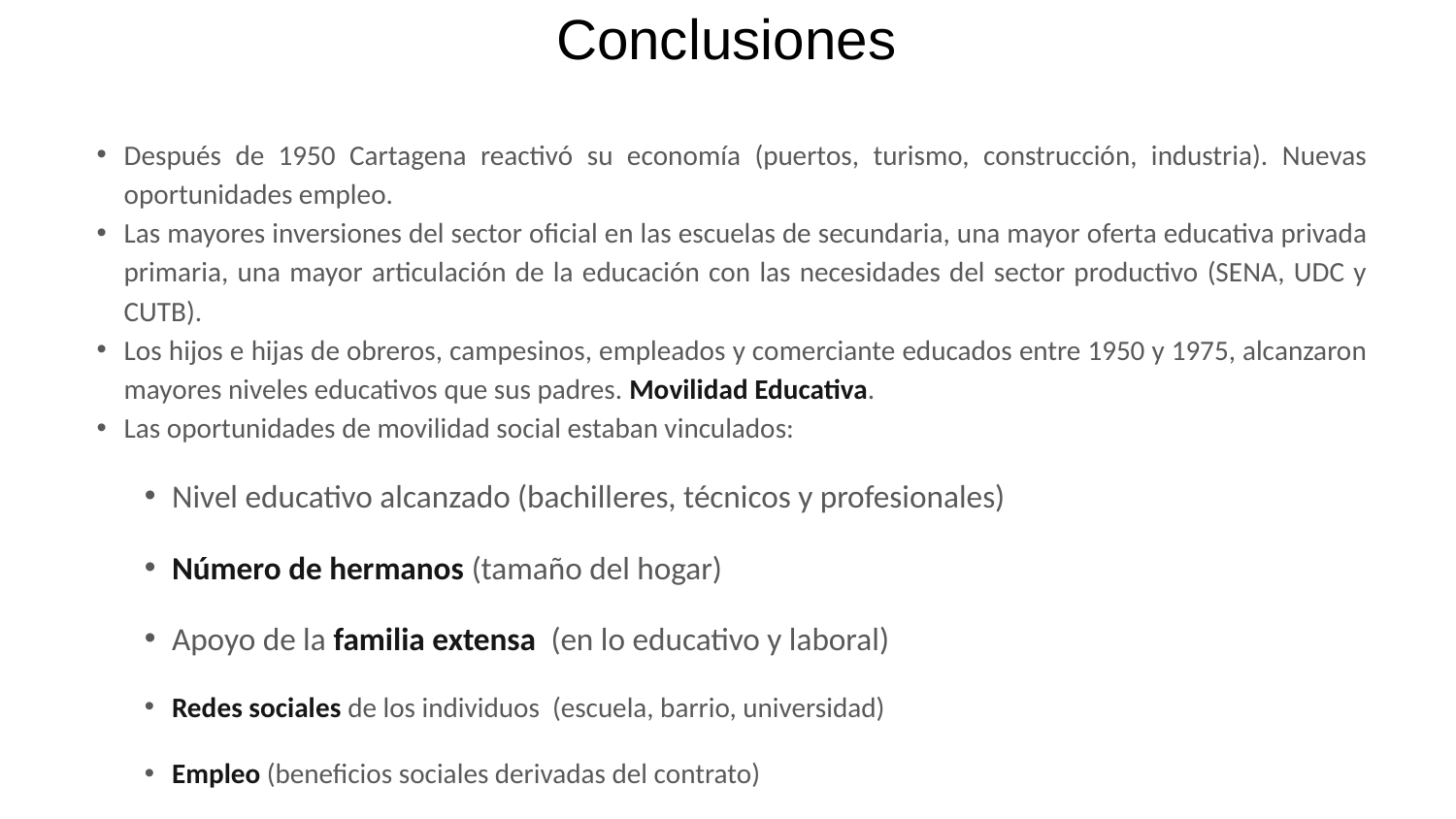

# Conclusiones

Después de 1950 Cartagena reactivó su economía (puertos, turismo, construcción, industria). Nuevas oportunidades empleo.
Las mayores inversiones del sector oficial en las escuelas de secundaria, una mayor oferta educativa privada primaria, una mayor articulación de la educación con las necesidades del sector productivo (SENA, UDC y CUTB).
Los hijos e hijas de obreros, campesinos, empleados y comerciante educados entre 1950 y 1975, alcanzaron mayores niveles educativos que sus padres. Movilidad Educativa.
Las oportunidades de movilidad social estaban vinculados:
Nivel educativo alcanzado (bachilleres, técnicos y profesionales)
Número de hermanos (tamaño del hogar)
Apoyo de la familia extensa  (en lo educativo y laboral)
Redes sociales de los individuos  (escuela, barrio, universidad)
Empleo (beneficios sociales derivadas del contrato)